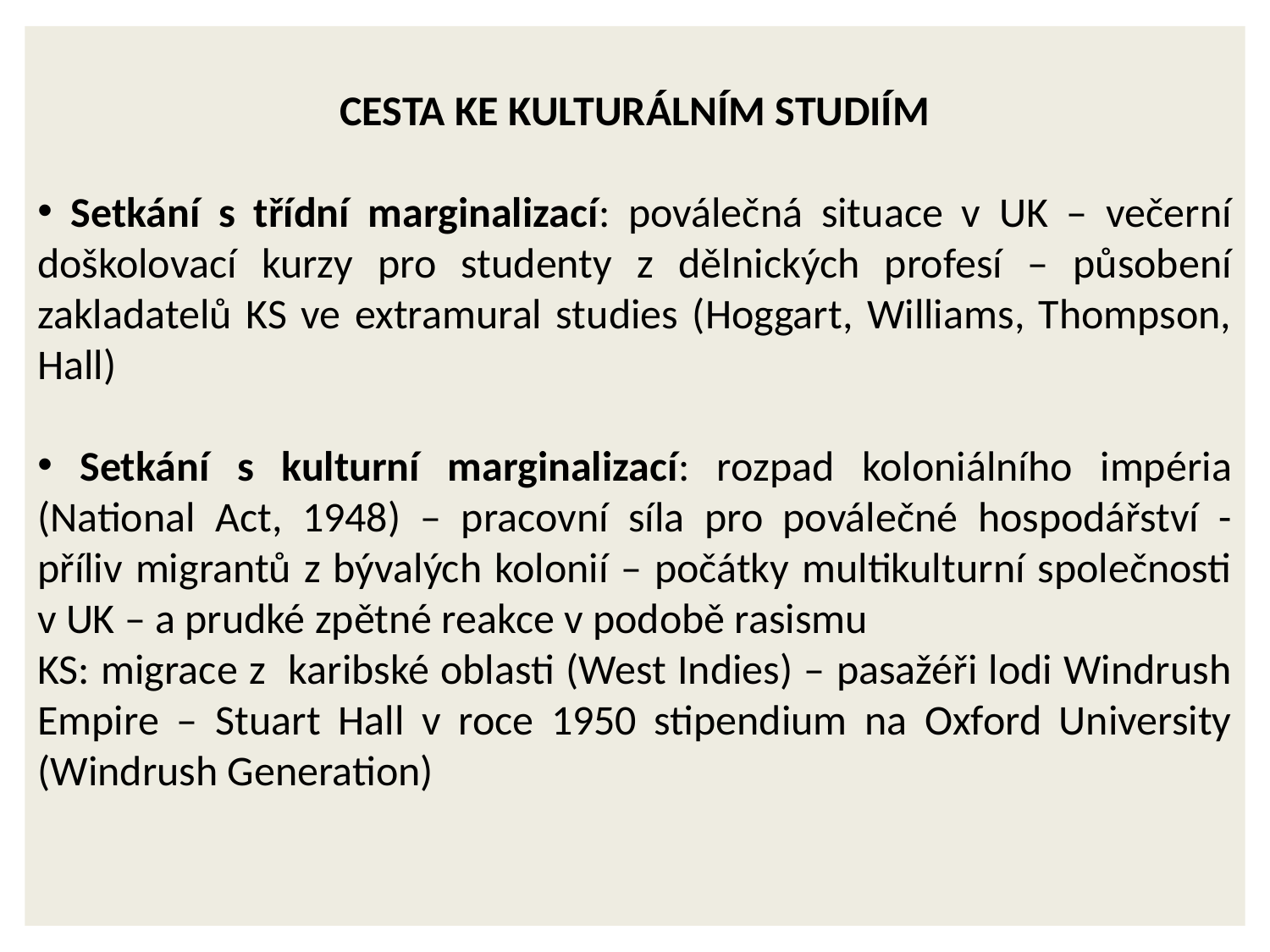

Cesta ke kulturálním studiím

 Setkání s třídní marginalizací: poválečná situace v UK – večerní doškolovací kurzy pro studenty z dělnických profesí – působení zakladatelů KS ve extramural studies (Hoggart, Williams, Thompson, Hall)

 Setkání s kulturní marginalizací: rozpad koloniálního impéria (National Act, 1948) – pracovní síla pro poválečné hospodářství - příliv migrantů z bývalých kolonií – počátky multikulturní společnosti v UK – a prudké zpětné reakce v podobě rasismu
KS: migrace z  karibské oblasti (West Indies) – pasažéři lodi Windrush Empire – Stuart Hall v roce 1950 stipendium na Oxford University (Windrush Generation)